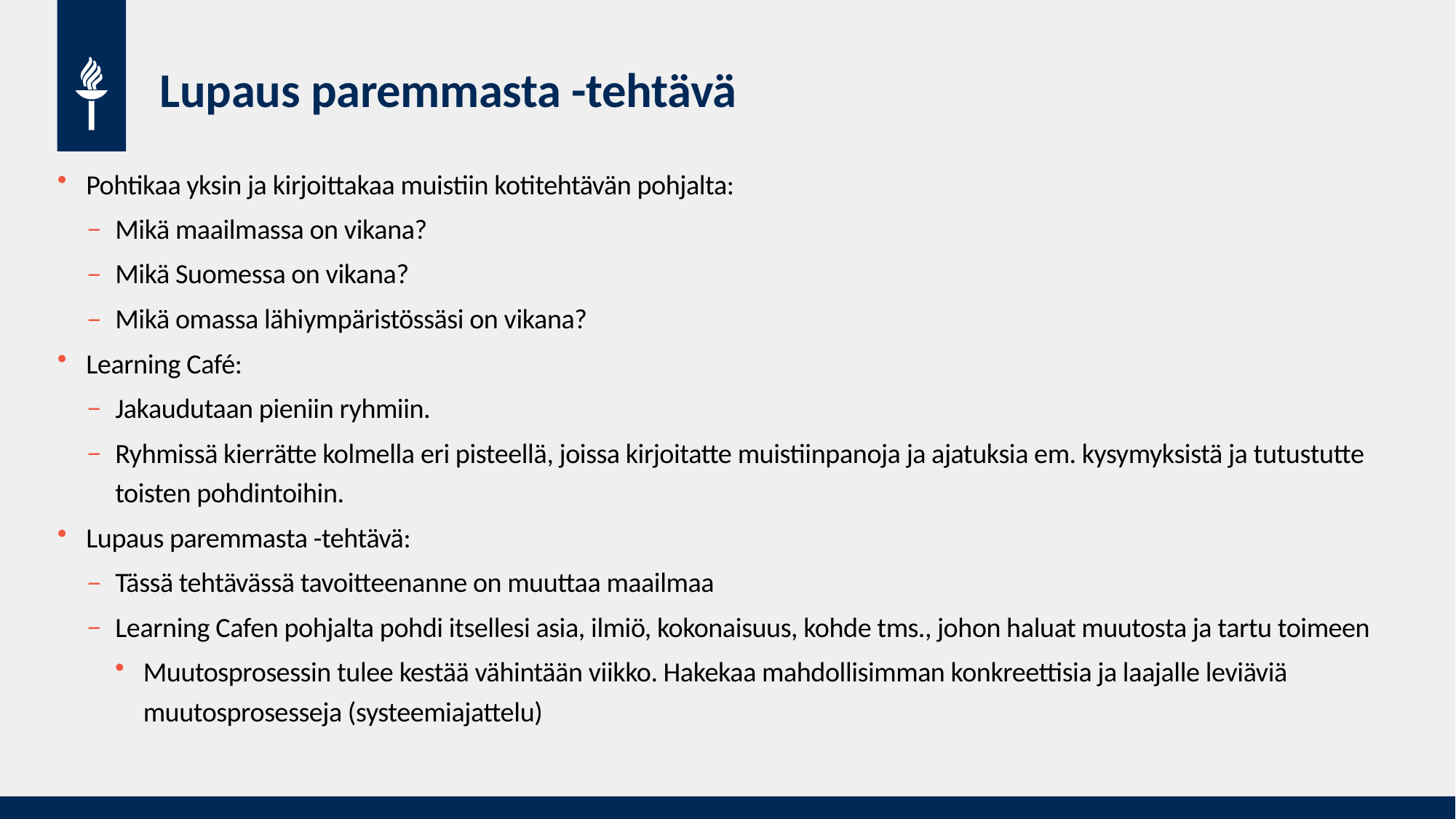

# Lupaus paremmasta -tehtävä
Pohtikaa yksin ja kirjoittakaa muistiin kotitehtävän pohjalta:
Mikä maailmassa on vikana?
Mikä Suomessa on vikana?
Mikä omassa lähiympäristössäsi on vikana?
Learning Café:
Jakaudutaan pieniin ryhmiin.
Ryhmissä kierrätte kolmella eri pisteellä, joissa kirjoitatte muistiinpanoja ja ajatuksia em. kysymyksistä ja tutustutte toisten pohdintoihin.
Lupaus paremmasta -tehtävä:
Tässä tehtävässä tavoitteenanne on muuttaa maailmaa
Learning Cafen pohjalta pohdi itsellesi asia, ilmiö, kokonaisuus, kohde tms., johon haluat muutosta ja tartu toimeen
Muutosprosessin tulee kestää vähintään viikko. Hakekaa mahdollisimman konkreettisia ja laajalle leviäviä muutosprosesseja (systeemiajattelu)